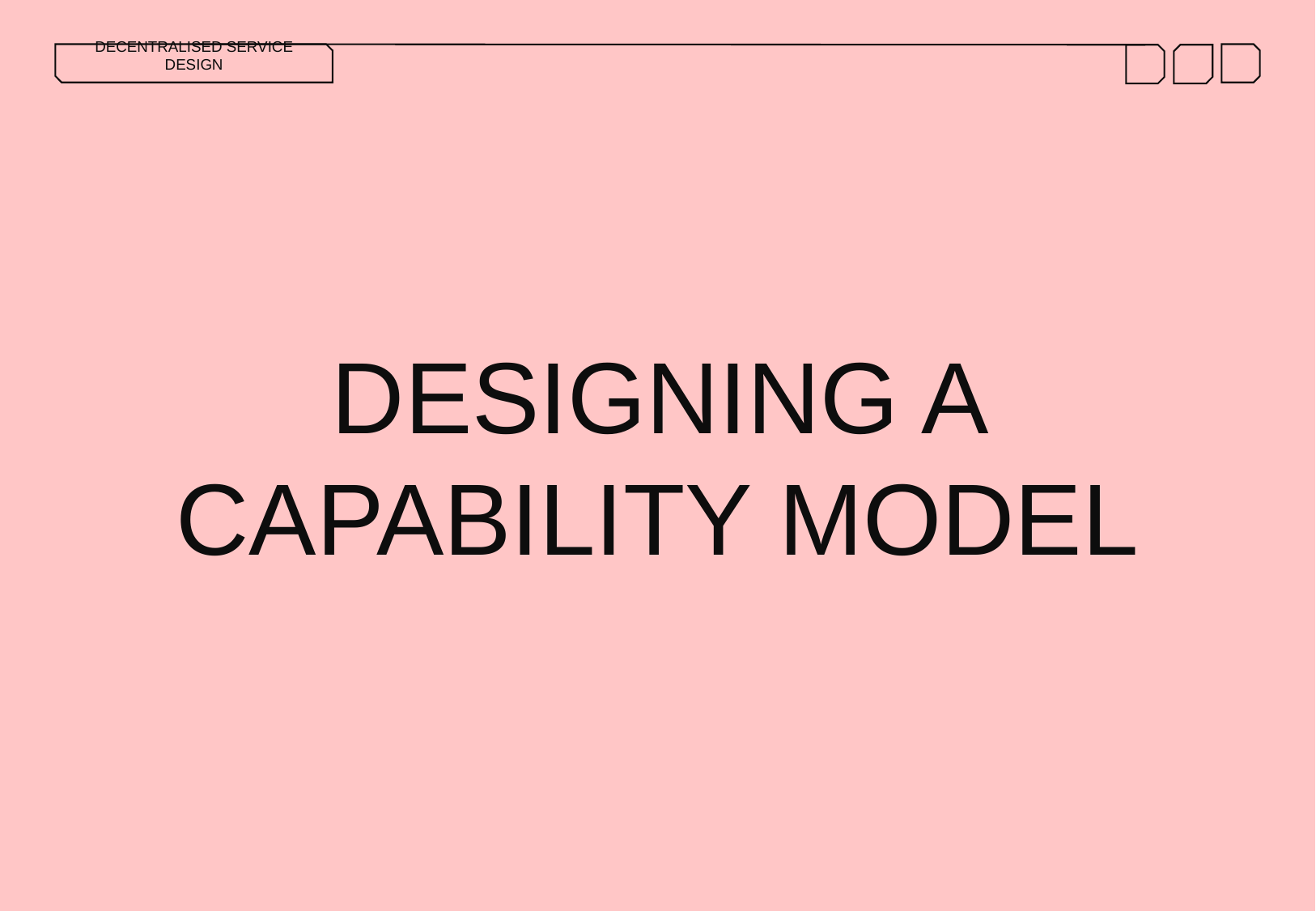

DECENTRALISED SERVICE DESIGN

DESIGNING A CAPABILITY MODEL